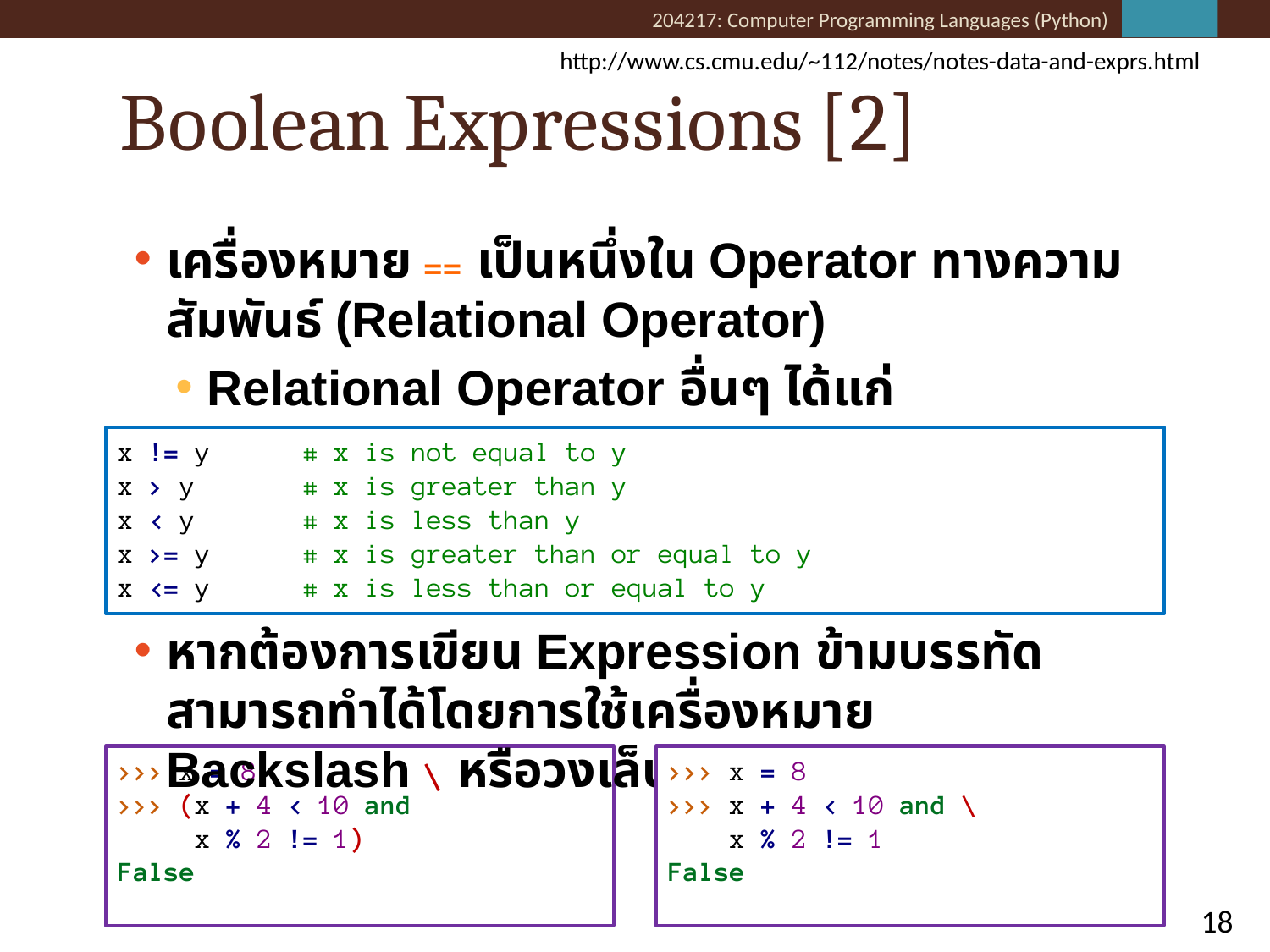

# Boolean Expressions [2]
http://www.cs.cmu.edu/~112/notes/notes-data-and-exprs.html
เครื่องหมาย == เป็นหนึ่งใน Operator ทางความสัมพันธ์ (Relational Operator)
Relational Operator อื่นๆ ได้แก่
x != y      # x is not equal to y
x > y       # x is greater than y
x < y       # x is less than y
x >= y      # x is greater than or equal to y
x <= y      # x is less than or equal to y
หากต้องการเขียน Expression ข้ามบรรทัด สามารถทำได้โดยการใช้เครื่องหมาย Backslash \ หรือวงเล็บ ()
>>> x = 8
>>> x + 4 < 10 and \
    x % 2 != 1
False
>>> x = 8
>>> (x + 4 < 10 and
     x % 2 != 1)
False
18